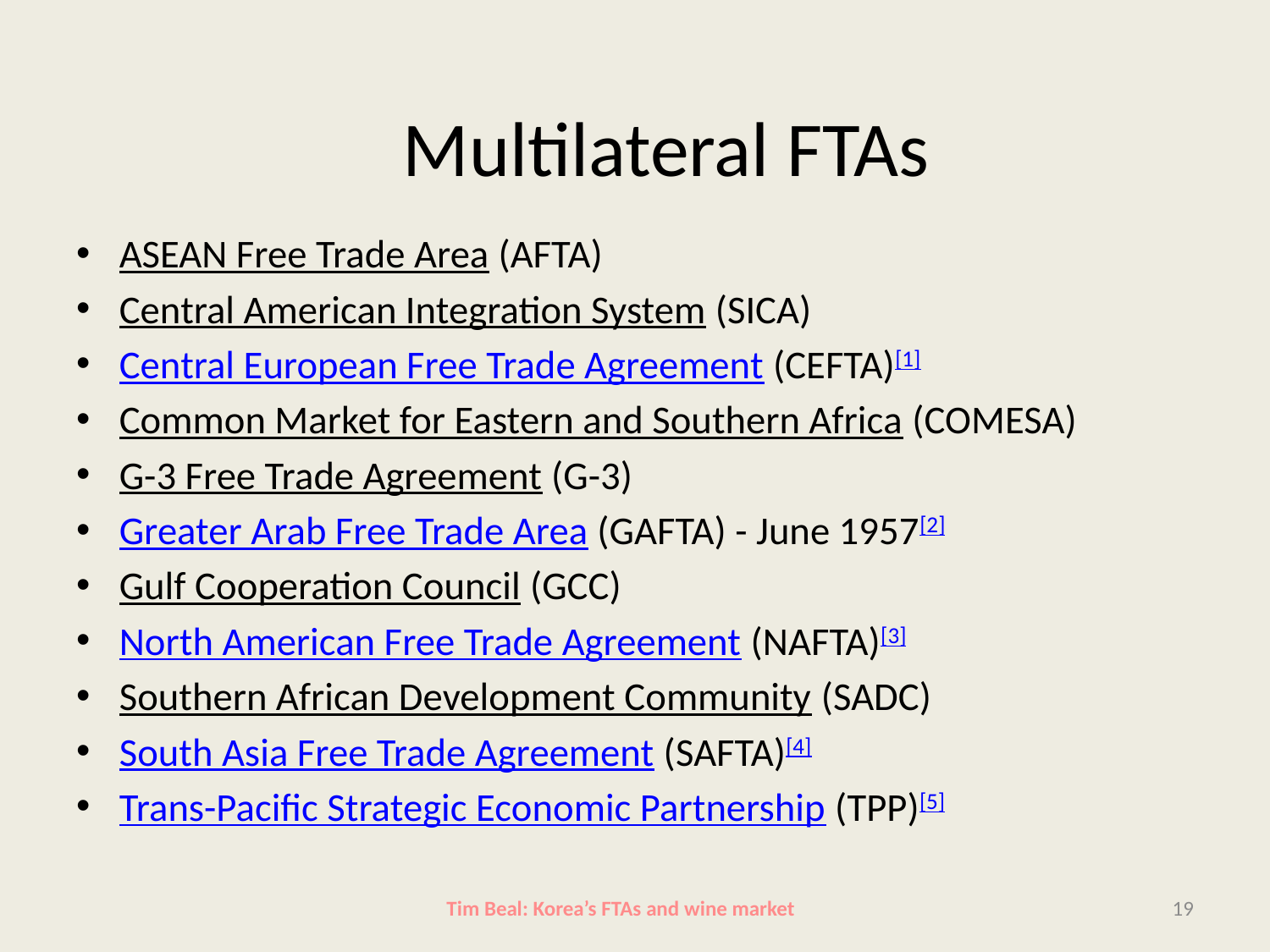

# Multilateral FTAs
ASEAN Free Trade Area (AFTA)
Central American Integration System (SICA)
Central European Free Trade Agreement (CEFTA)[1]
Common Market for Eastern and Southern Africa (COMESA)
G-3 Free Trade Agreement (G-3)
Greater Arab Free Trade Area (GAFTA) - June 1957[2]
Gulf Cooperation Council (GCC)
North American Free Trade Agreement (NAFTA)[3]
Southern African Development Community (SADC)
South Asia Free Trade Agreement (SAFTA)[4]
Trans-Pacific Strategic Economic Partnership (TPP)[5]

Tim Beal: Korea’s FTAs and wine market
19